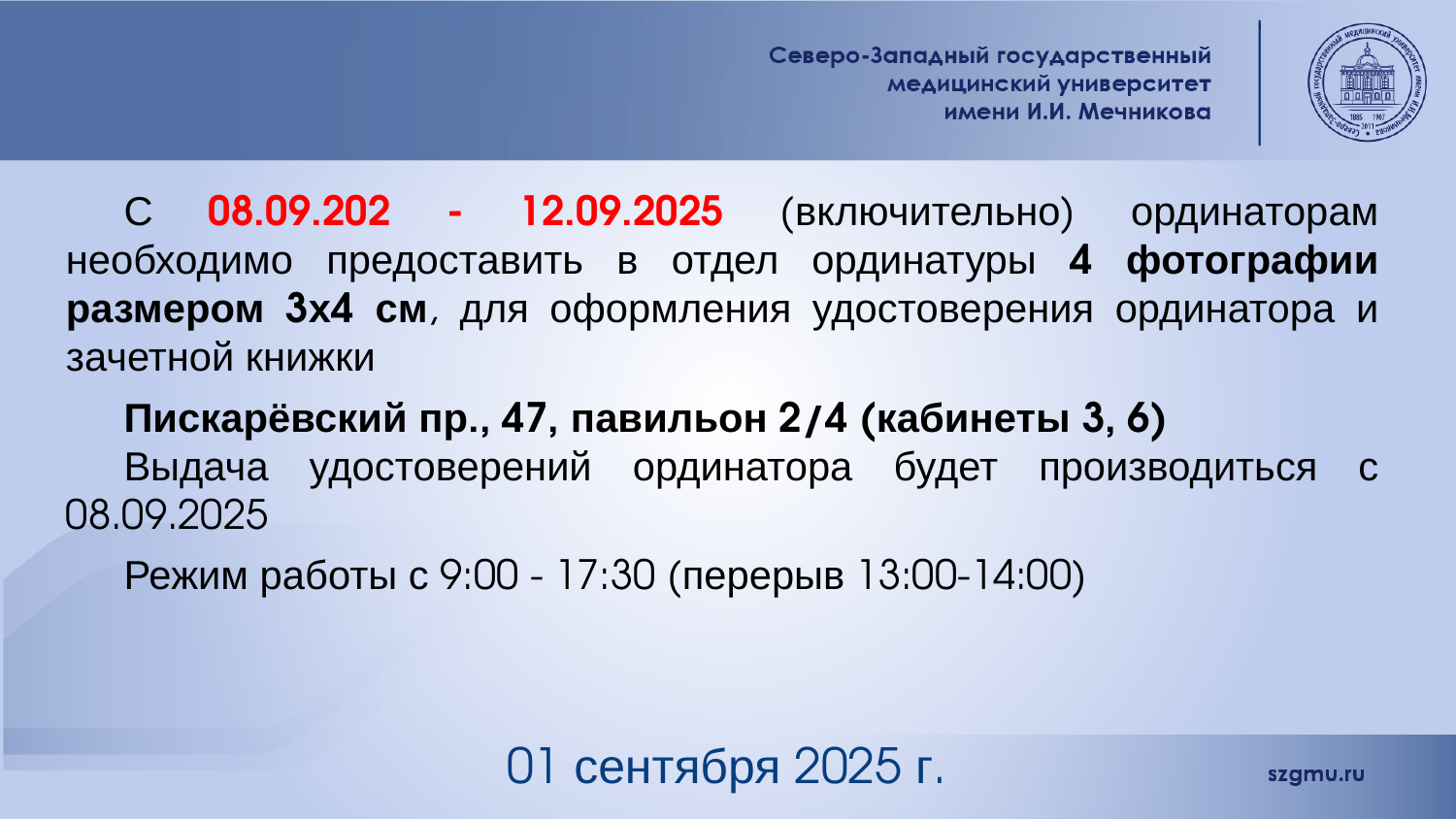

С 08.09.202 - 12.09.2025 (включительно) ординаторам необходимо предоставить в отдел ординатуры 4 фотографии размером 3х4 см, для оформления удостоверения ординатора и зачетной книжки
Пискарёвский пр., 47, павильон 2/4 (кабинеты 3, 6)
Выдача удостоверений ординатора будет производиться с 08.09.2025
Режим работы с 9:00 - 17:30 (перерыв 13:00-14:00)

01 сентября 2025 г.